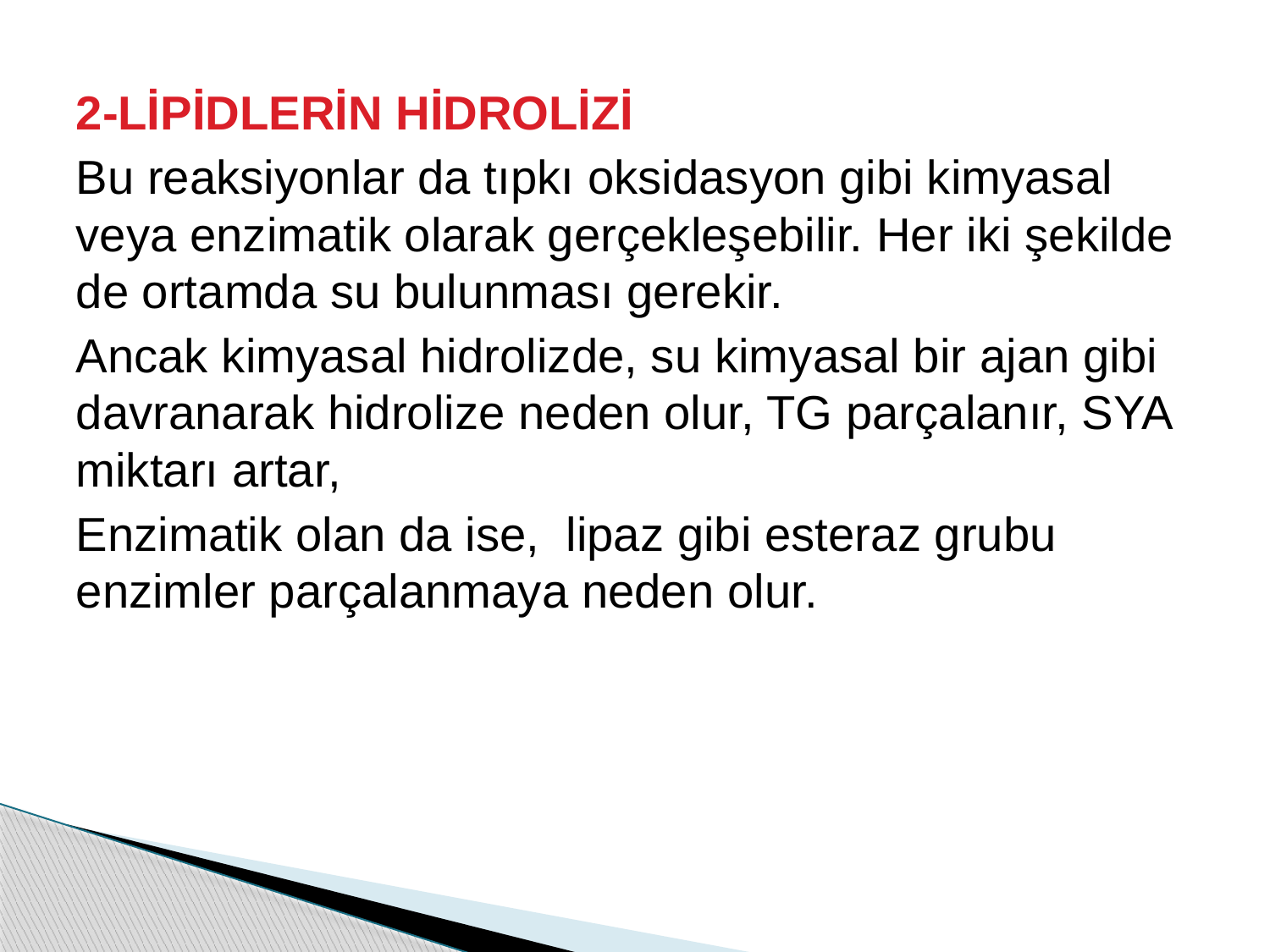

2-LİPİDLERİN HİDROLİZİ
Bu reaksiyonlar da tıpkı oksidasyon gibi kimyasal veya enzimatik olarak gerçekleşebilir. Her iki şekilde de ortamda su bulunması gerekir.
Ancak kimyasal hidrolizde, su kimyasal bir ajan gibi davranarak hidrolize neden olur, TG parçalanır, SYA miktarı artar,
Enzimatik olan da ise,  lipaz gibi esteraz grubu enzimler parçalanmaya neden olur.